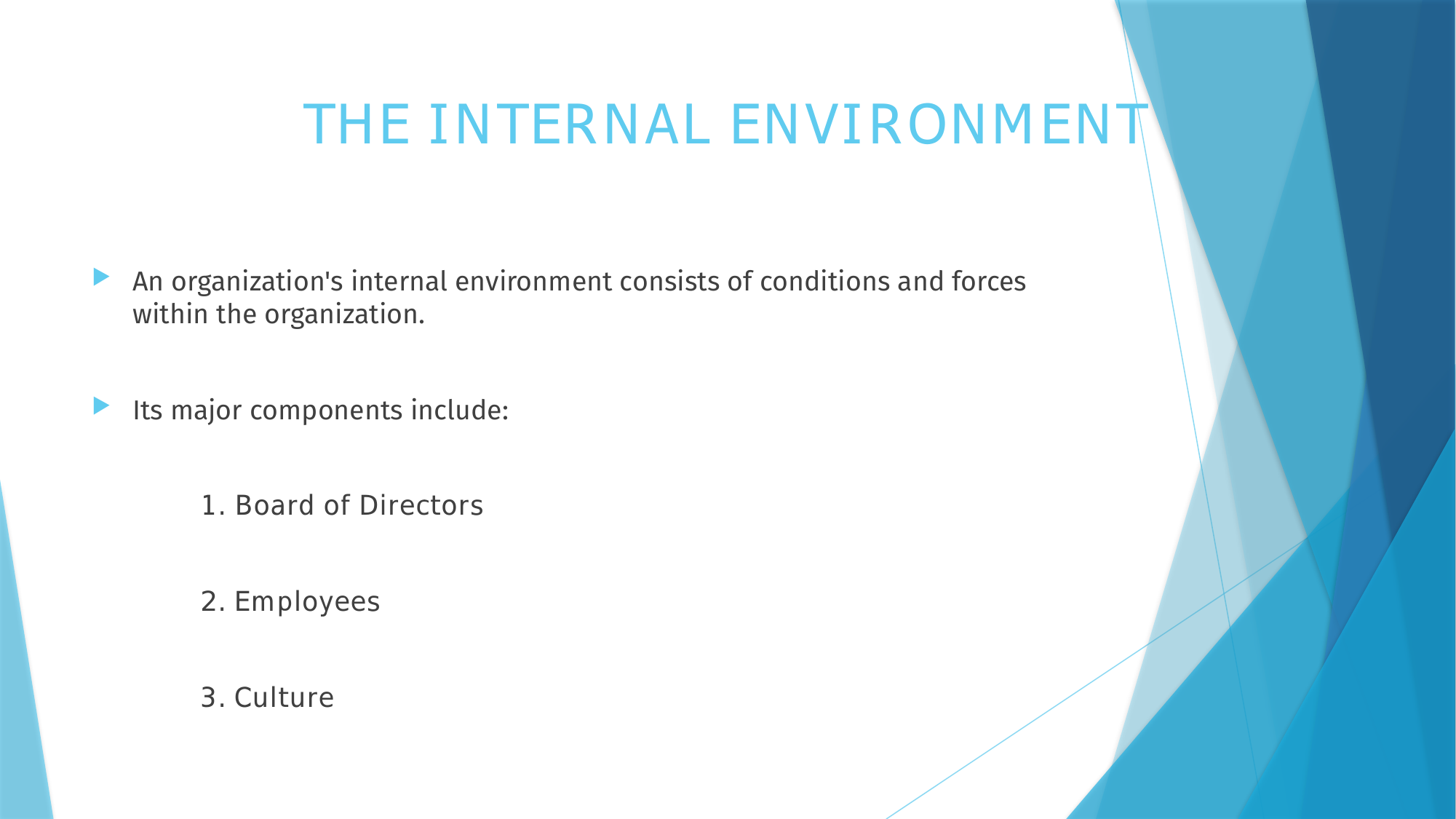

# THE INTERNAL ENVIRONMENT
An organization's internal environment consists of conditions and forces within the organization.

Its major components include:

	1. Board of Directors

	2. Employees

	3. Culture